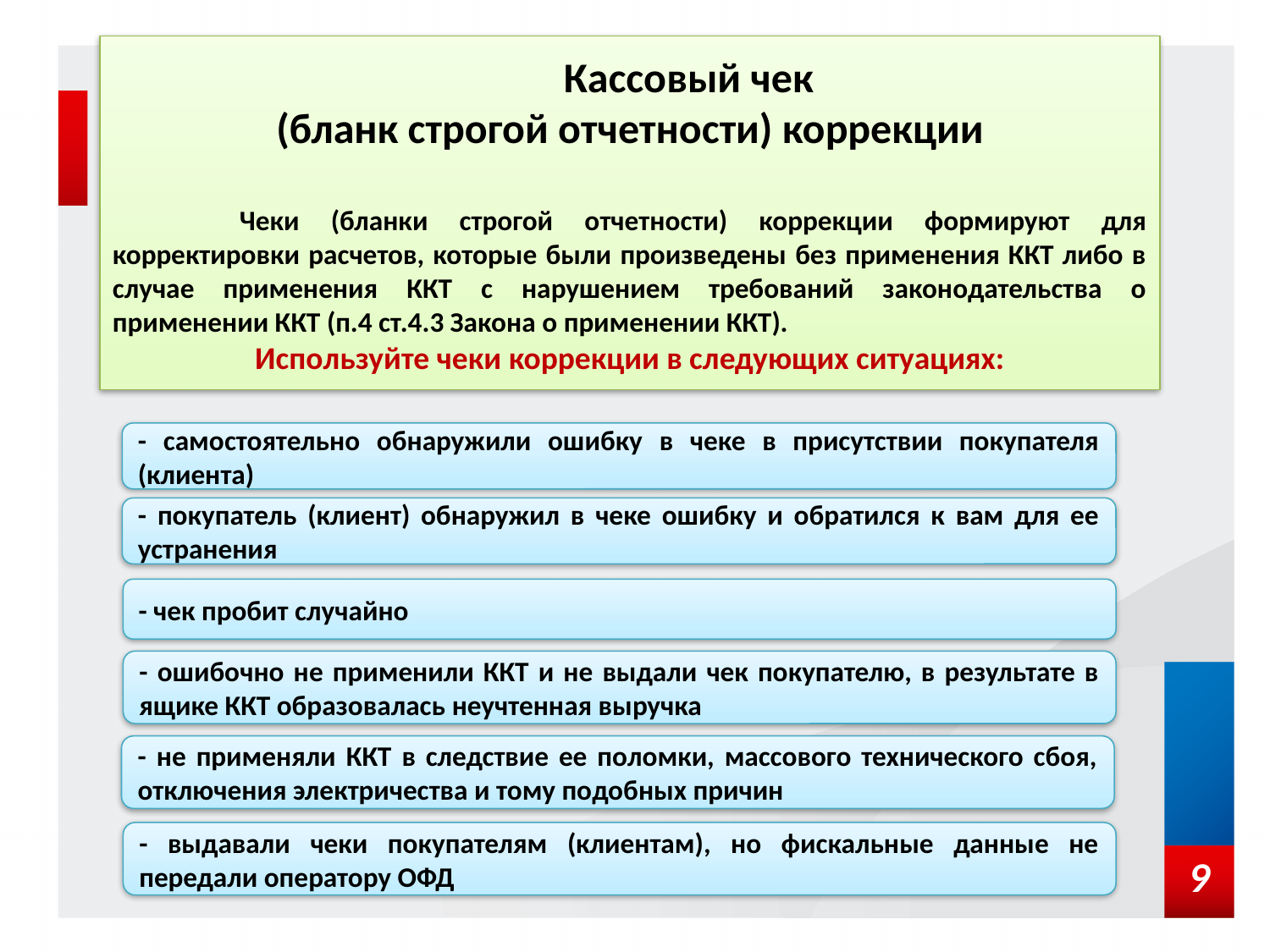

Кассовый чек
(бланк строгой отчетности) коррекции

	Чеки (бланки строгой отчетности) коррекции формируют для корректировки расчетов, которые были произведены без применения ККТ либо в случае применения ККТ с нарушением требований законодательства о применении ККТ (п.4 ст.4.3 Закона о применении ККТ).
Используйте чеки коррекции в следующих ситуациях:
- самостоятельно обнаружили ошибку в чеке в присутствии покупателя (клиента)
- покупатель (клиент) обнаружил в чеке ошибку и обратился к вам для ее устранения
- чек пробит случайно
- ошибочно не применили ККТ и не выдали чек покупателю, в результате в ящике ККТ образовалась неучтенная выручка
- не применяли ККТ в следствие ее поломки, массового технического сбоя, отключения электричества и тому подобных причин
- выдавали чеки покупателям (клиентам), но фискальные данные не передали оператору ОФД
9